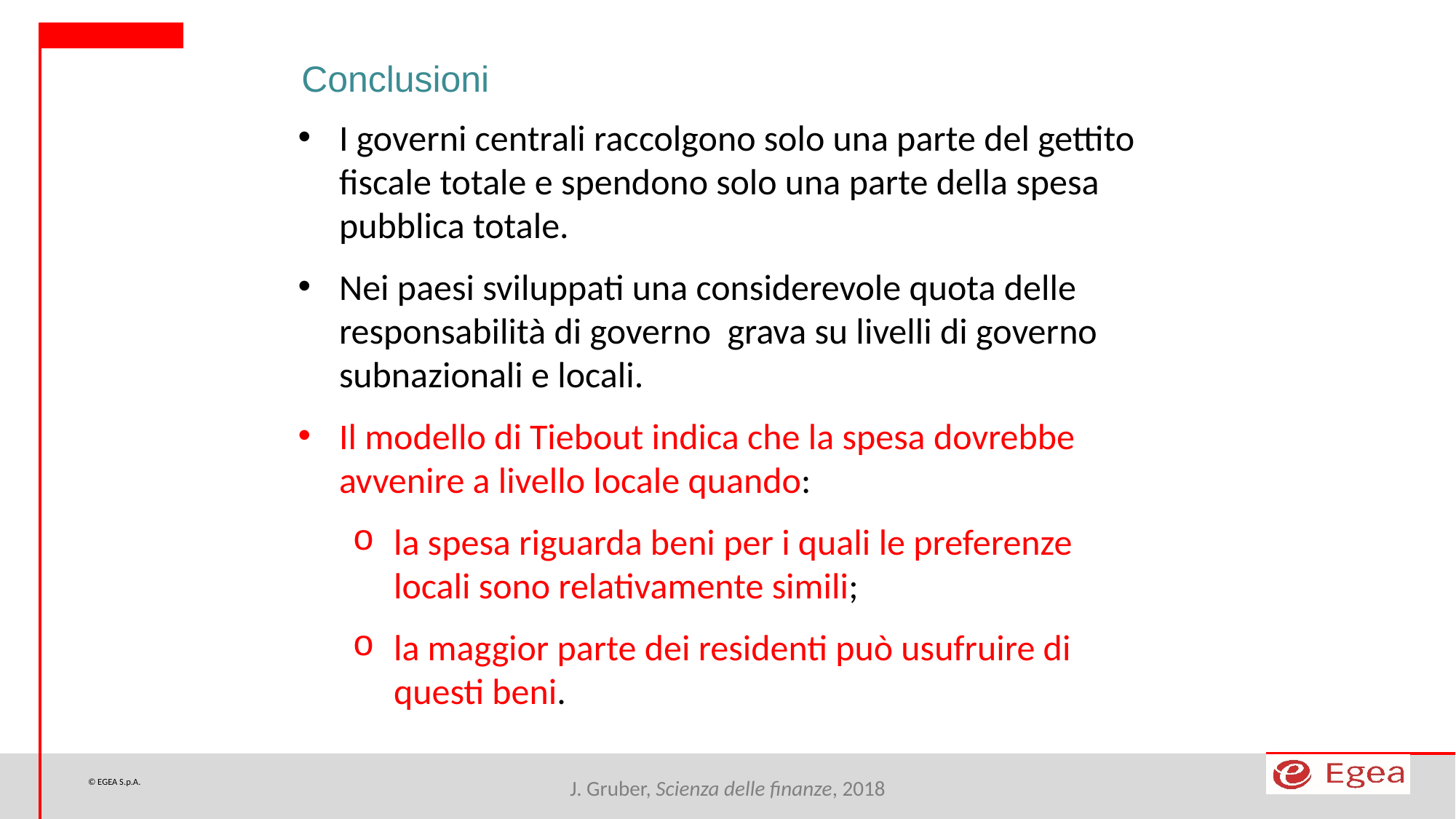

Conclusioni
I governi centrali raccolgono solo una parte del gettito fiscale totale e spendono solo una parte della spesa pubblica totale.
Nei paesi sviluppati una considerevole quota delle responsabilità di governo  grava su livelli di governo subnazionali e locali.
Il modello di Tiebout indica che la spesa dovrebbe  avvenire a livello locale quando:
la spesa riguarda beni per i quali le preferenze  locali sono relativamente simili;
la maggior parte dei residenti può usufruire di questi beni.